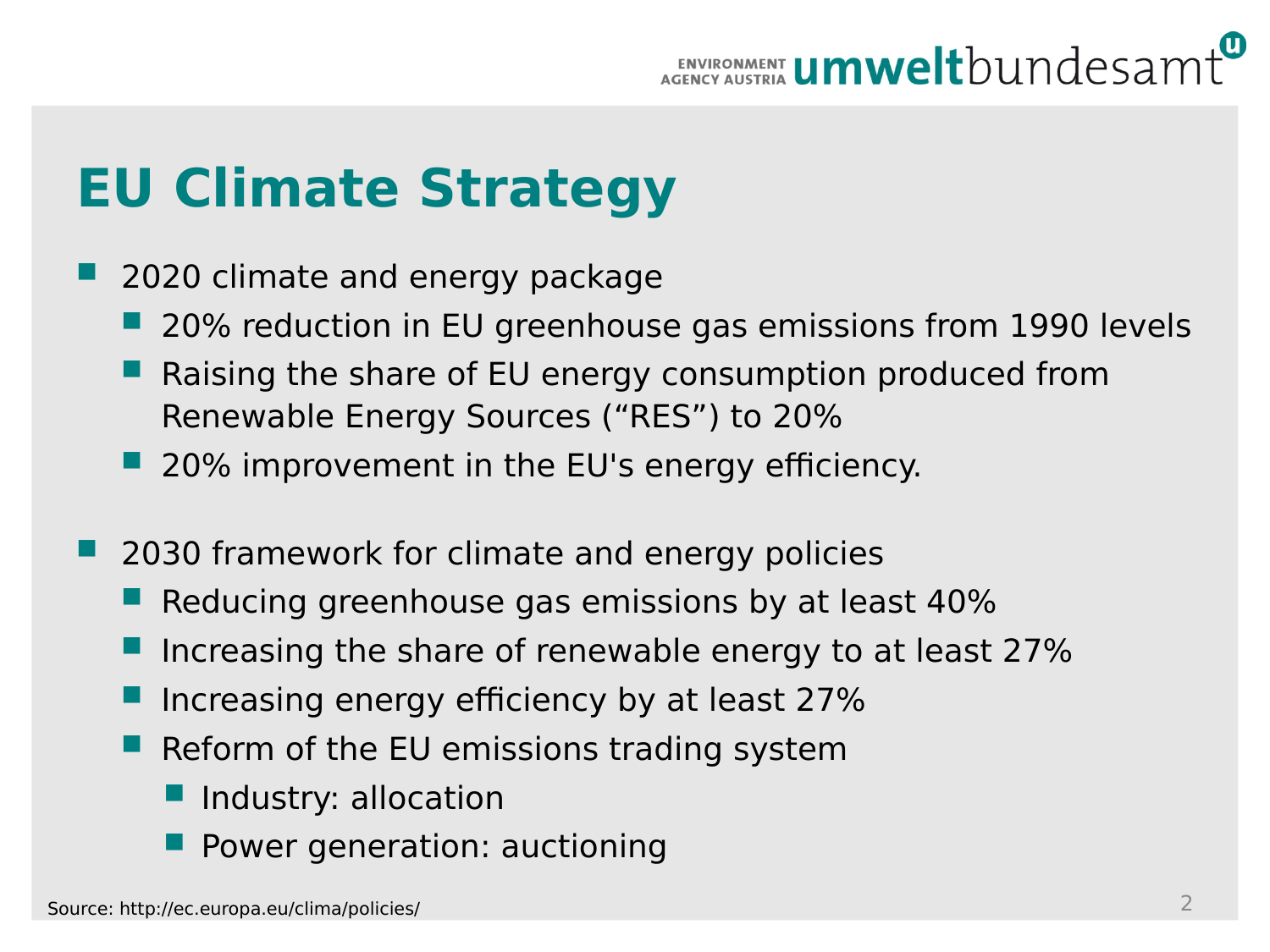

# EU Climate Strategy
2020 climate and energy package
20% reduction in EU greenhouse gas emissions from 1990 levels
Raising the share of EU energy consumption produced from Renewable Energy Sources (“RES”) to 20%
20% improvement in the EU's energy efficiency.

2030 framework for climate and energy policies
Reducing greenhouse gas emissions by at least 40%
Increasing the share of renewable energy to at least 27%
Increasing energy efficiency by at least 27%
Reform of the EU emissions trading system
Industry: allocation
Power generation: auctioning
2
Source: http://ec.europa.eu/clima/policies/